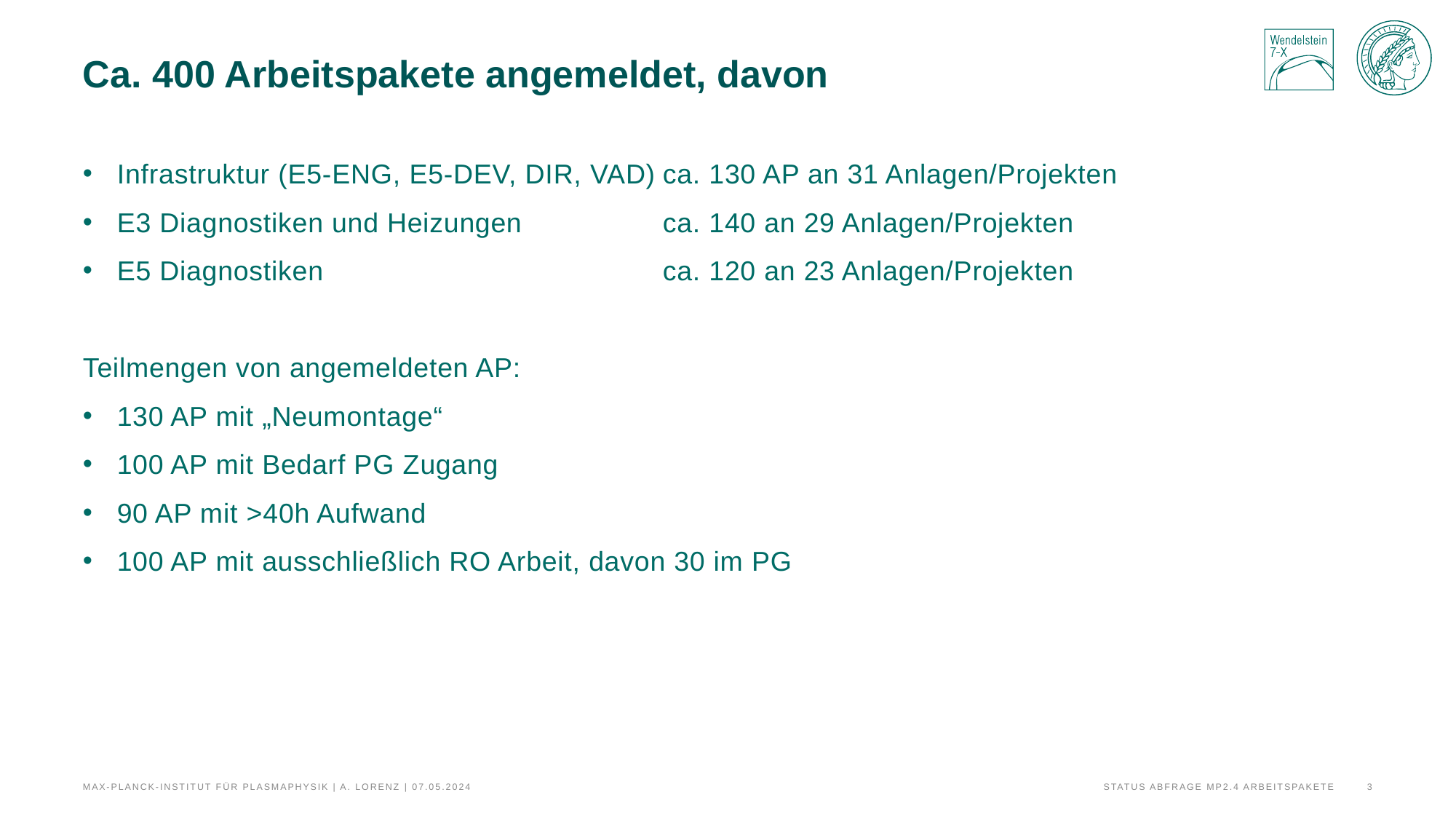

# Ca. 400 Arbeitspakete angemeldet, davon
Infrastruktur (E5-ENG, E5-DEV, DIR, VAD)	ca. 130 AP an 31 Anlagen/Projekten
E3 Diagnostiken und Heizungen		ca. 140 an 29 Anlagen/Projekten
E5 Diagnostiken 				ca. 120 an 23 Anlagen/Projekten

Teilmengen von angemeldeten AP:
130 AP mit „Neumontage“
100 AP mit Bedarf PG Zugang
90 AP mit >40h Aufwand
100 AP mit ausschließlich RO Arbeit, davon 30 im PG

Max-Planck-Institut für Plasmaphysik | A. Lorenz | 07.05.2024
3
Status Abfrage MP2.4 Arbeitspakete